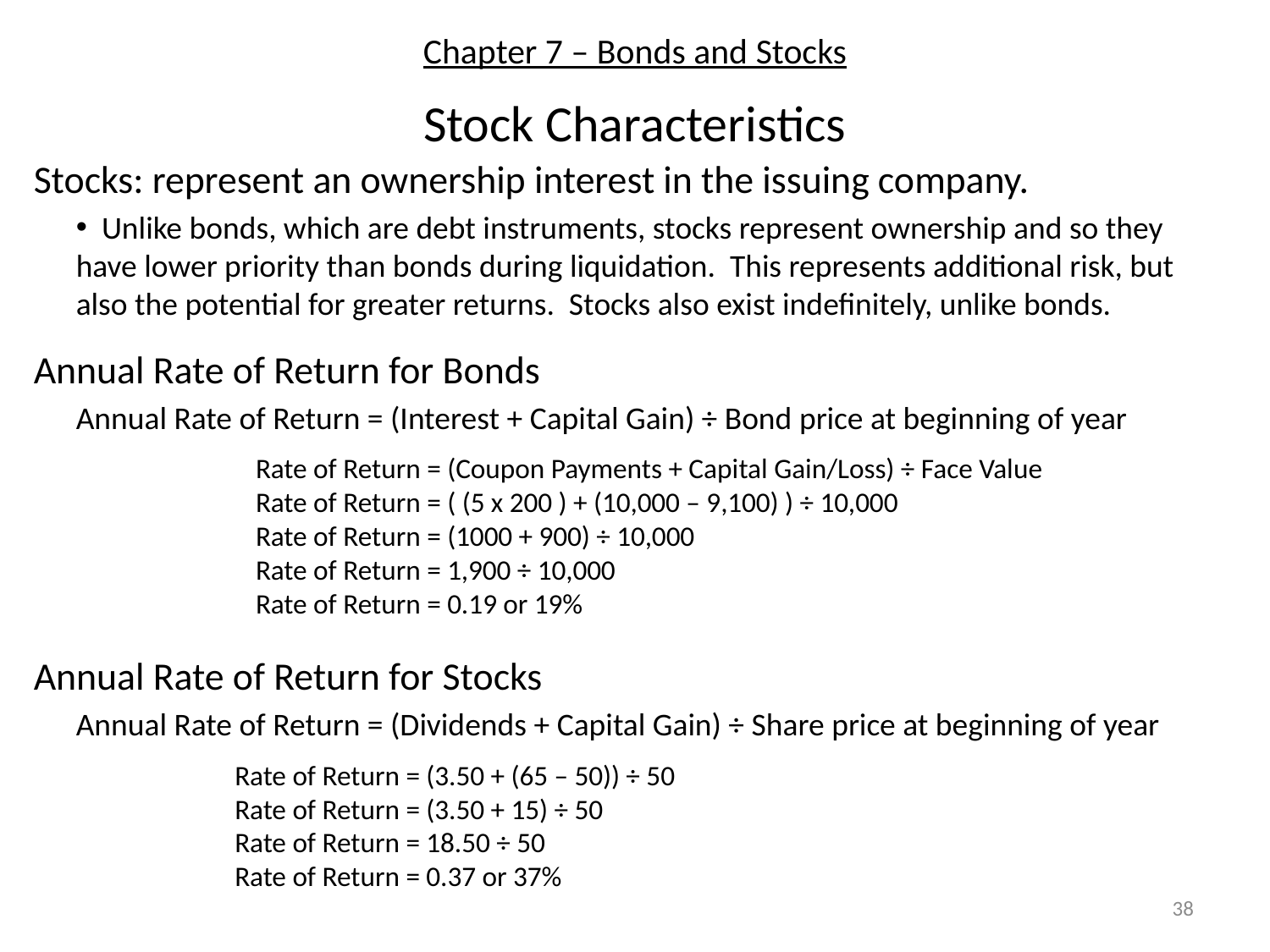

# Chapter 7 – Bonds and Stocks
Stock Characteristics

Stocks: represent an ownership interest in the issuing company.
  Unlike bonds, which are debt instruments, stocks represent ownership and so they have lower priority than bonds during liquidation.  This represents additional risk, but also the potential for greater returns.  Stocks also exist indefinitely, unlike bonds.
Annual Rate of Return for Bonds
Annual Rate of Return = (Interest + Capital Gain) ÷ Bond price at beginning of year
Rate of Return = (Coupon Payments + Capital Gain/Loss) ÷ Face Value
Rate of Return = ( (5 x 200 ) + (10,000 – 9,100) ) ÷ 10,000
Rate of Return = (1000 + 900) ÷ 10,000
Rate of Return = 1,900 ÷ 10,000
Rate of Return = 0.19 or 19%
Annual Rate of Return for Stocks
Annual Rate of Return = (Dividends + Capital Gain) ÷ Share price at beginning of year
Rate of Return = (3.50 + (65 – 50)) ÷ 50
Rate of Return = (3.50 + 15) ÷ 50
Rate of Return = 18.50 ÷ 50
Rate of Return = 0.37 or 37%
38